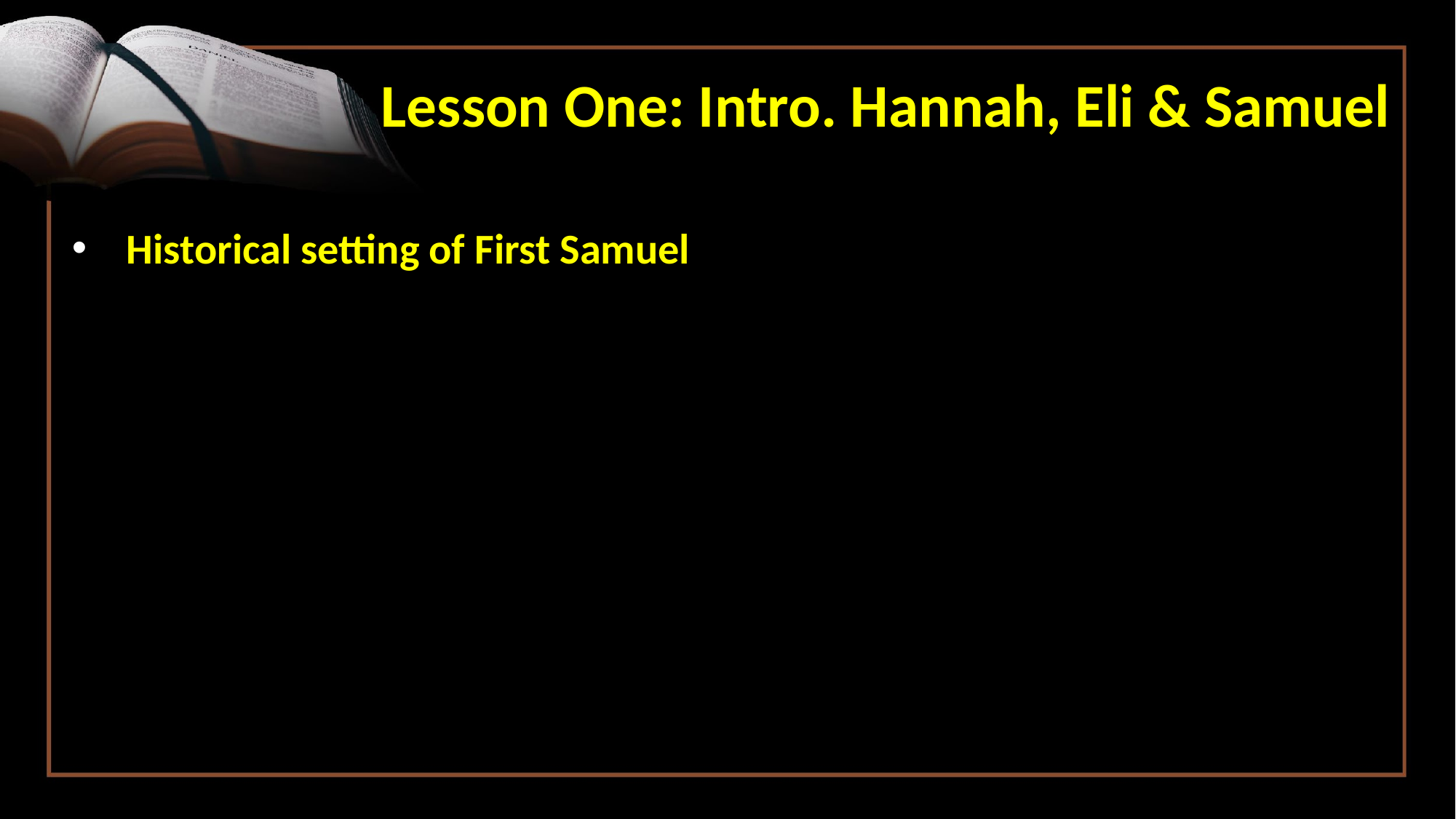

Lesson One: Intro. Hannah, Eli & Samuel
Historical setting of First Samuel